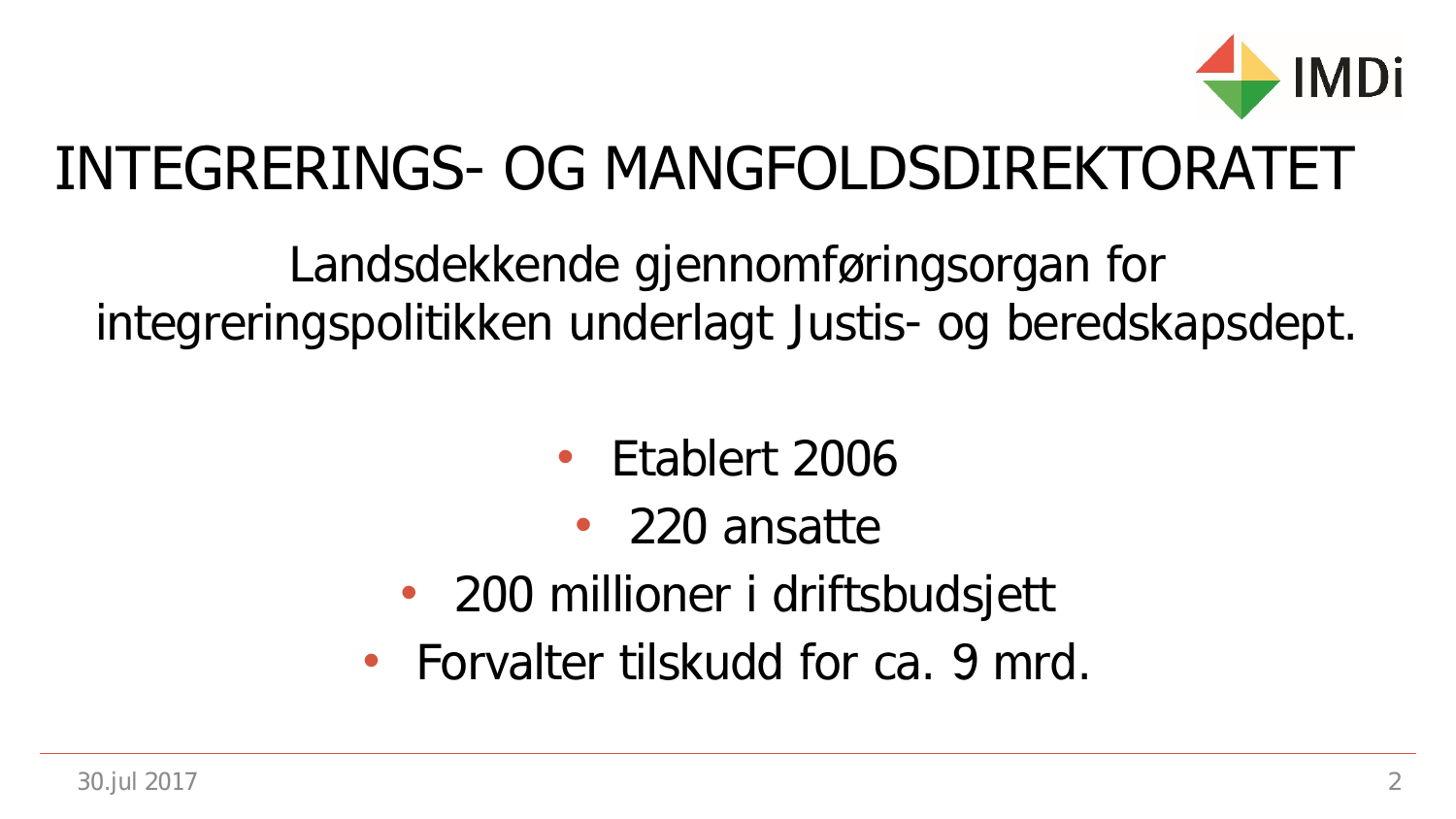

# INTEGRERINGS- OG MANGFOLDSDIREKTORATET
Landsdekkende gjennomføringsorgan for integreringspolitikken underlagt Justis- og beredskapsdept.

Etablert 2006
220 ansatte
200 millioner i driftsbudsjett
Forvalter tilskudd for ca. 9 mrd.
30.jul 2017
2